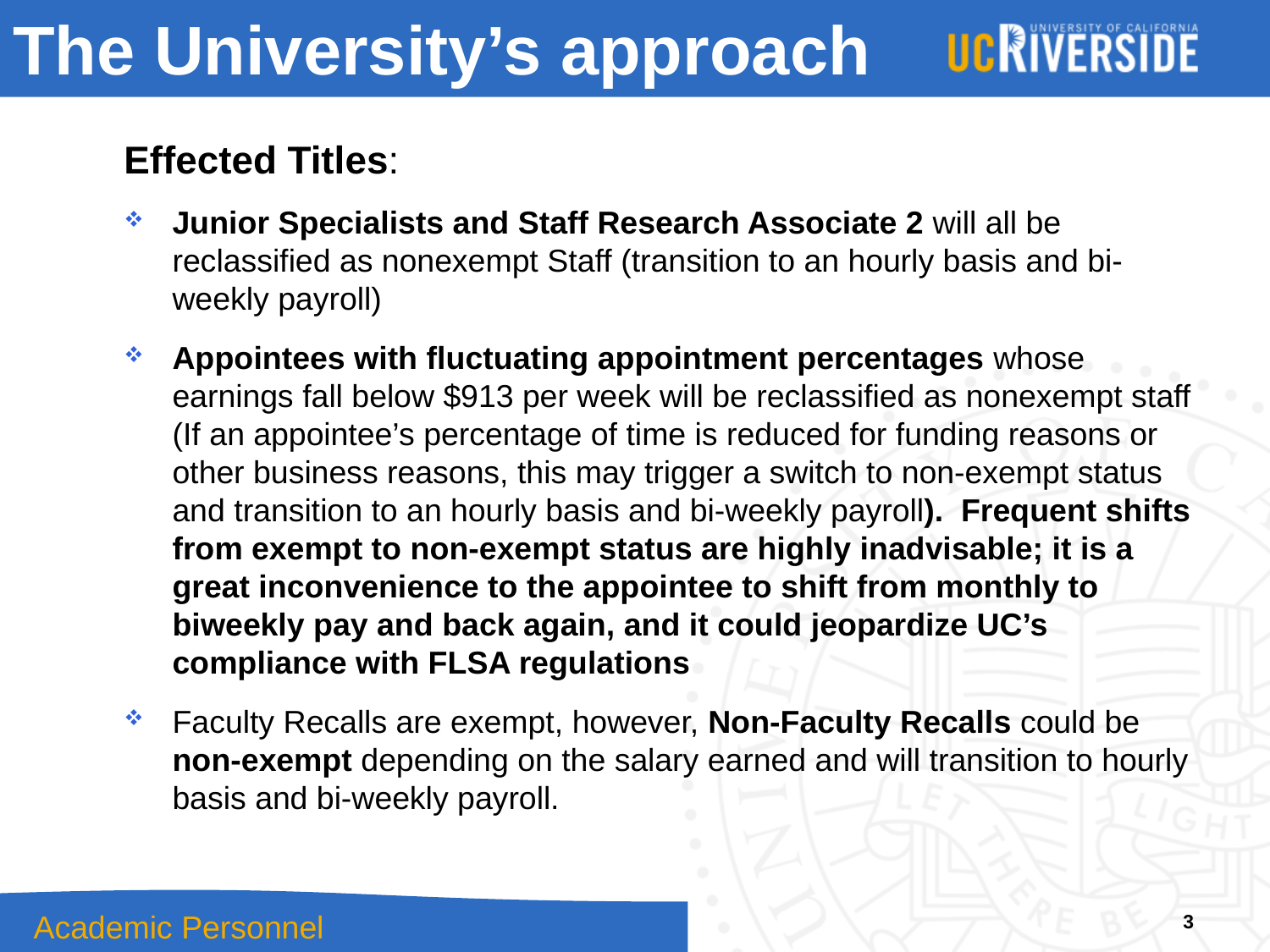

# The University’s approach
Effected Titles:
Junior Specialists and Staff Research Associate 2 will all be reclassified as nonexempt Staff (transition to an hourly basis and bi-weekly payroll)
Appointees with fluctuating appointment percentages whose earnings fall below $913 per week will be reclassified as nonexempt staff (If an appointee’s percentage of time is reduced for funding reasons or other business reasons, this may trigger a switch to non-exempt status and transition to an hourly basis and bi-weekly payroll).  Frequent shifts from exempt to non-exempt status are highly inadvisable; it is a great inconvenience to the appointee to shift from monthly to biweekly pay and back again, and it could jeopardize UC’s compliance with FLSA regulations
Faculty Recalls are exempt, however, Non-Faculty Recalls could be non-exempt depending on the salary earned and will transition to hourly basis and bi-weekly payroll.

3